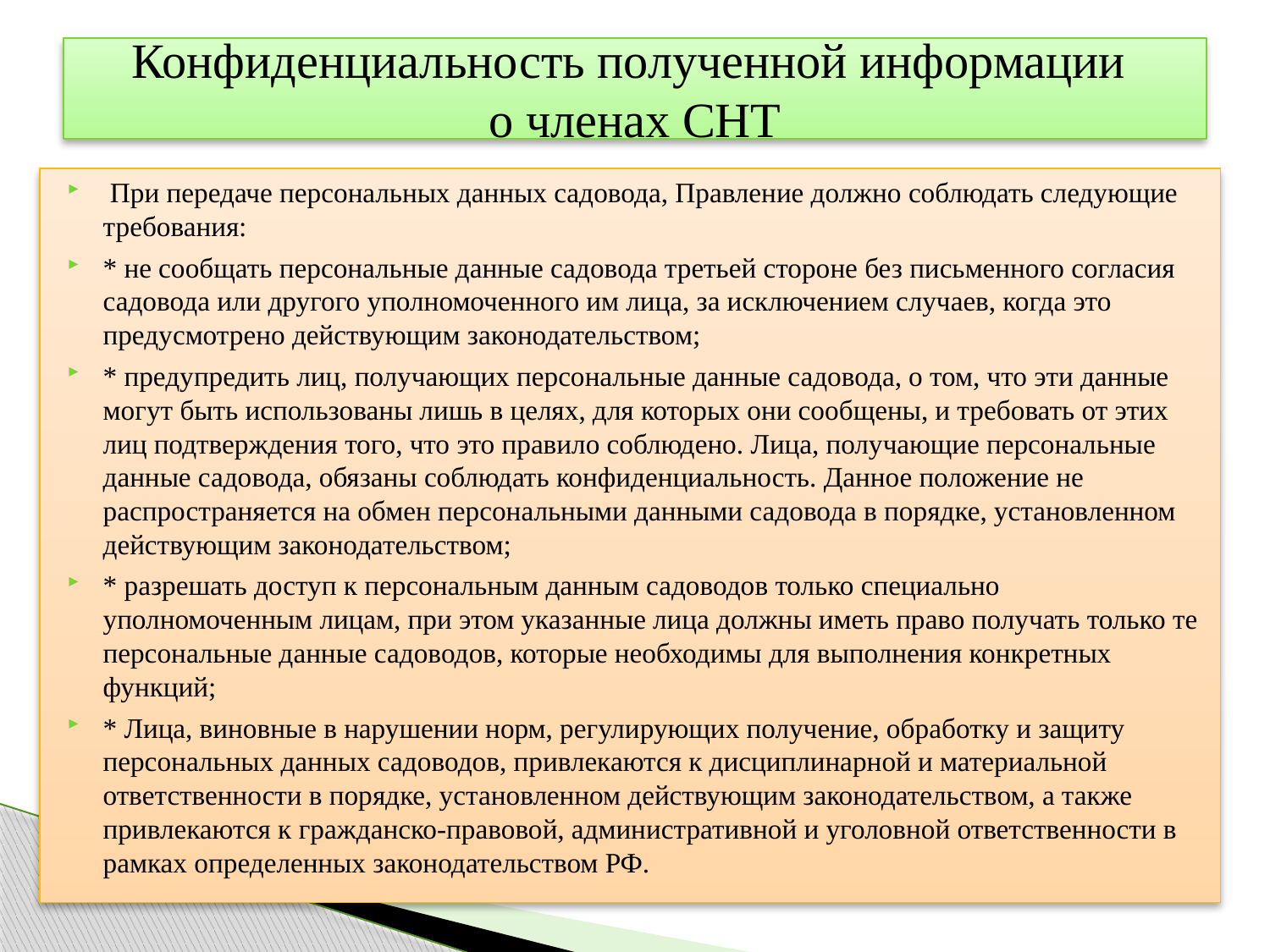

# Конфиденциальность полученной информации о членах СНТ
 При передаче персональных данных садовода, Правление должно соблюдать следующие требования:
* не сообщать персональные данные садовода третьей стороне без письменного согласия садовода или другого уполномоченного им лица, за исключением случаев, когда это предусмотрено действующим законодательством;
* предупредить лиц, получающих персональные данные садовода, о том, что эти данные могут быть использованы лишь в целях, для которых они сообщены, и требовать от этих лиц подтверждения того, что это правило соблюдено. Лица, получающие персональные данные садовода, обязаны соблюдать конфиденциальность. Данное положение не распространяется на обмен персональными данными садовода в порядке, установленном действующим законодательством;
* разрешать доступ к персональным данным садоводов только специально уполномоченным лицам, при этом указанные лица должны иметь право получать только те персональные данные садоводов, которые необходимы для выполнения конкретных функций;
* Лица, виновные в нарушении норм, регулирующих получение, обработку и защиту персональных данных садоводов, привлекаются к дисциплинарной и материальной ответственности в порядке, установленном действующим законодательством, а также привлекаются к гражданско-правовой, административной и уголовной ответственности в рамках определенных законодательством РФ.